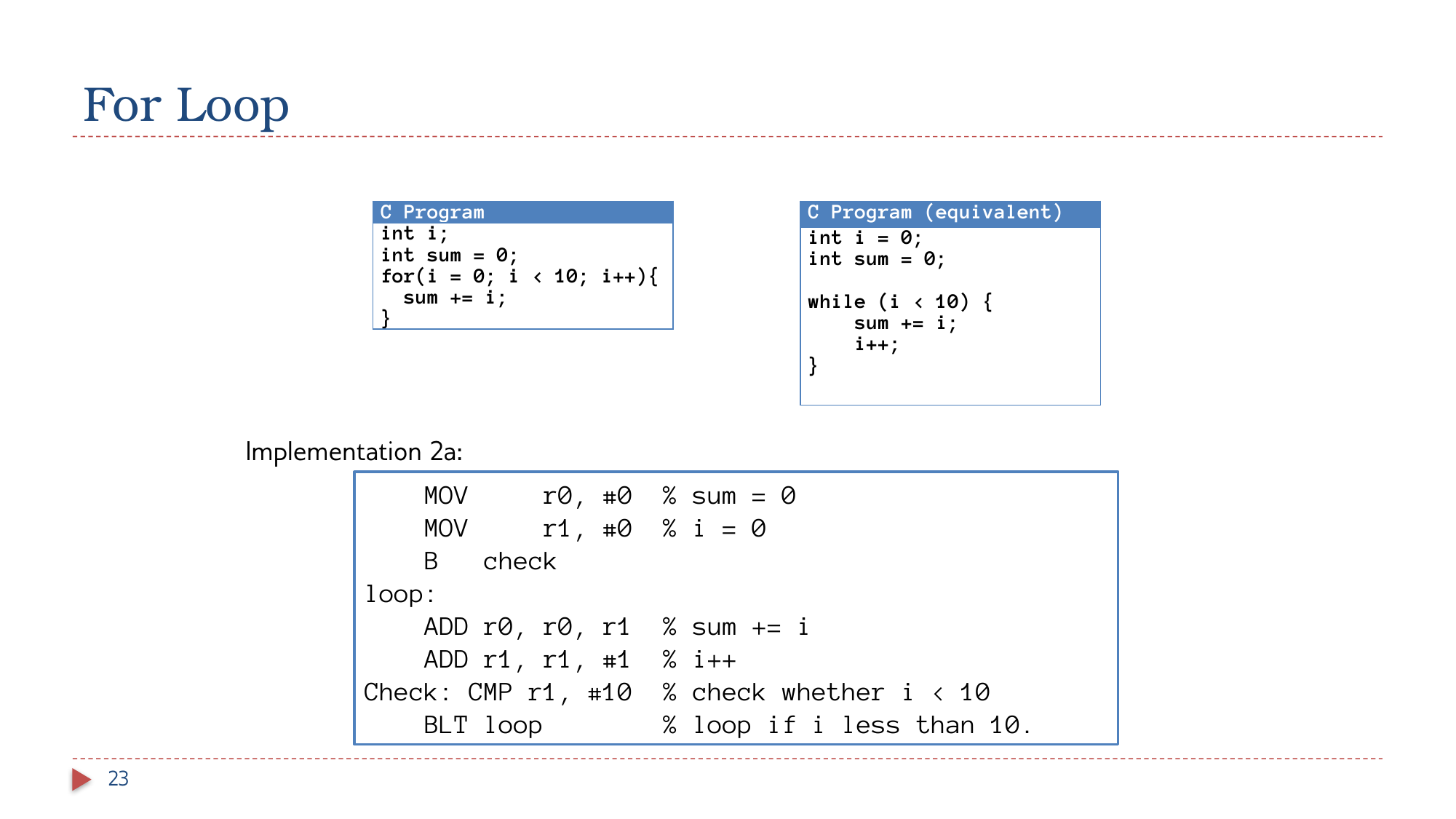

# For Loop
| C Program |
| --- |
| int i; int sum = 0; for(i = 0; i < 10; i++){ sum += i; } |
| C Program (equivalent) |
| --- |
| int i = 0; int sum = 0; while (i < 10) { sum += i; i++; } |
Implementation 2a:
    MOV     r0, #0  % sum = 0
    MOV     r1, #0  % i = 0
    B   check
loop:
    ADD r0, r0, r1  % sum += i
    ADD r1, r1, #1  % i++
Check: CMP r1, #10  % check whether i < 10
    BLT loop        % loop if i less than 10.
23